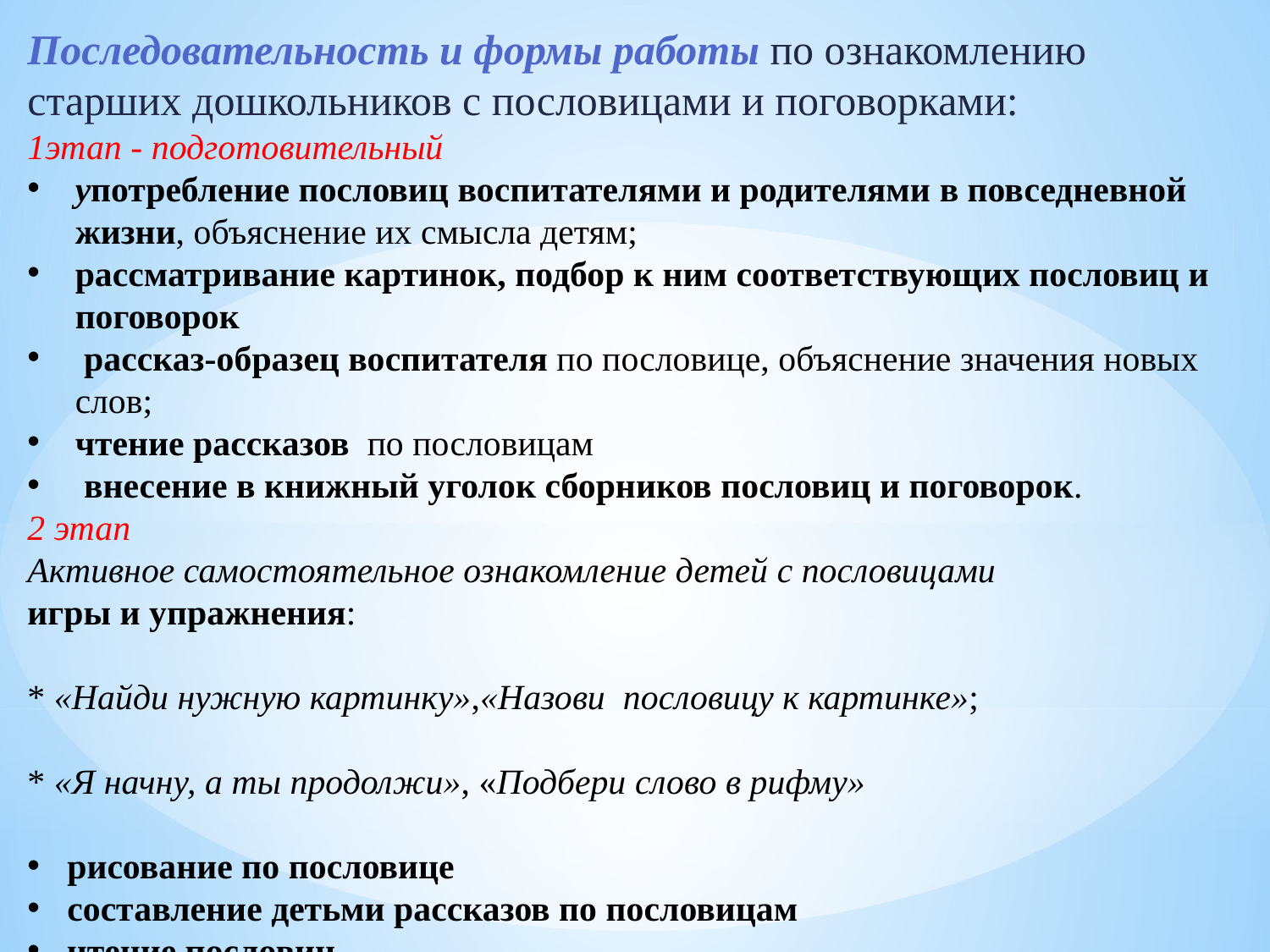

Последовательность и формы работы по ознакомлению старших дошкольников с пословицами и поговорками:
1этап - подготовительный
употребление пословиц воспитателями и родителями в повседневной жизни, объяснение их смысла детям;
рассматривание картинок, подбор к ним соответствующих пословиц и поговорок
 рассказ-образец воспитателя по пословице, объяснение значения новых слов;
чтение рассказов  по пословицам
 внесение в книжный уголок сборников пословиц и поговорок.
2 этап                                                                                                                           Активное самостоятельное ознакомление детей с пословицами
игры и упражнения:
* «Найди нужную картинку»,«Назови  пословицу к картинке»;
* «Я начну, а ты продолжи», «Подбери слово в рифму»
рисование по пословице
составление детьми рассказов по пословицам
чтение пословиц
3 этап                                                                                                                                     Употребление детьми пословиц в разговорной речи